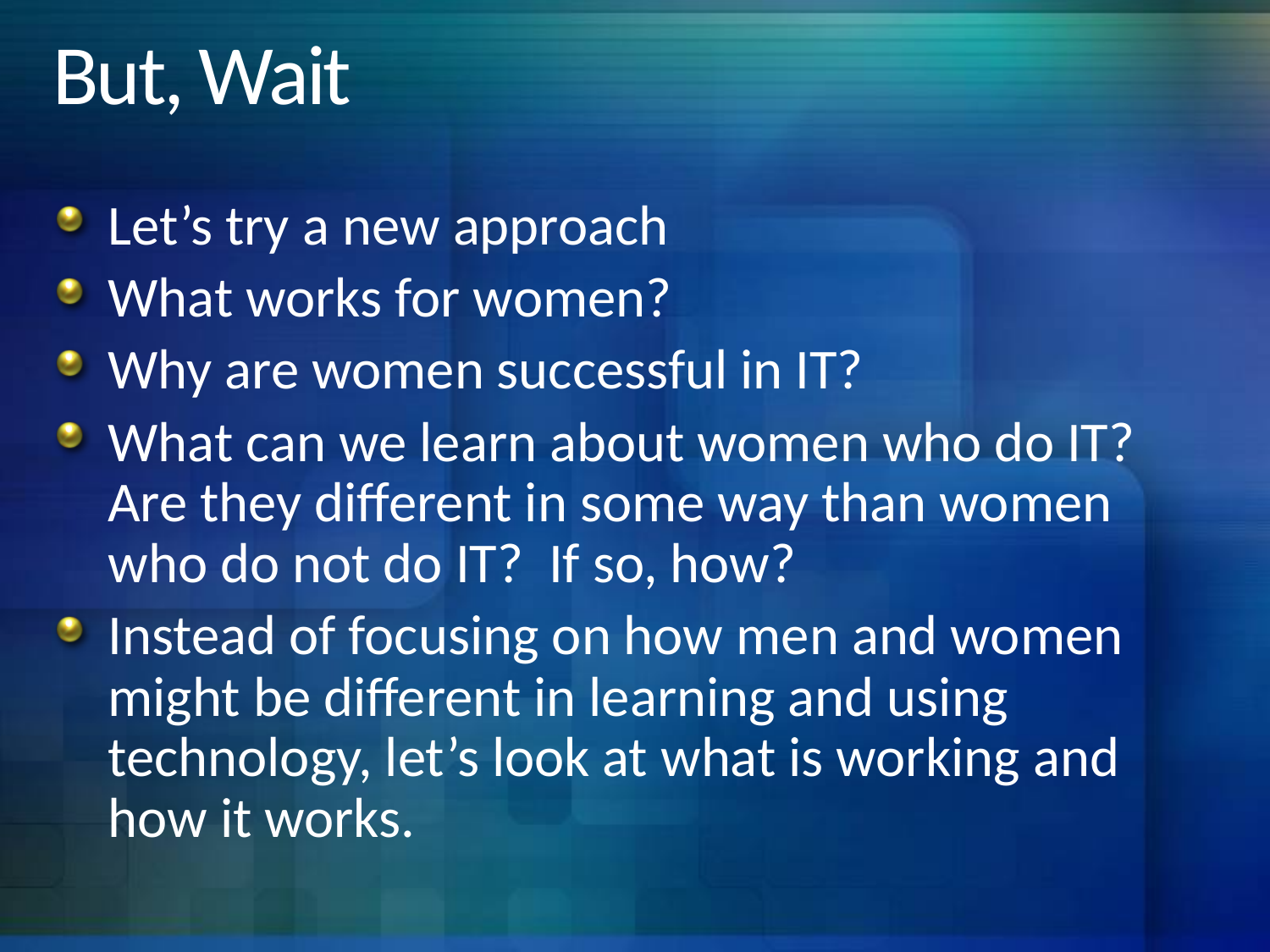

# But, Wait
Let’s try a new approach
What works for women?
Why are women successful in IT?
What can we learn about women who do IT?  Are they different in some way than women who do not do IT?  If so, how?
Instead of focusing on how men and women might be different in learning and using technology, let’s look at what is working and how it works.